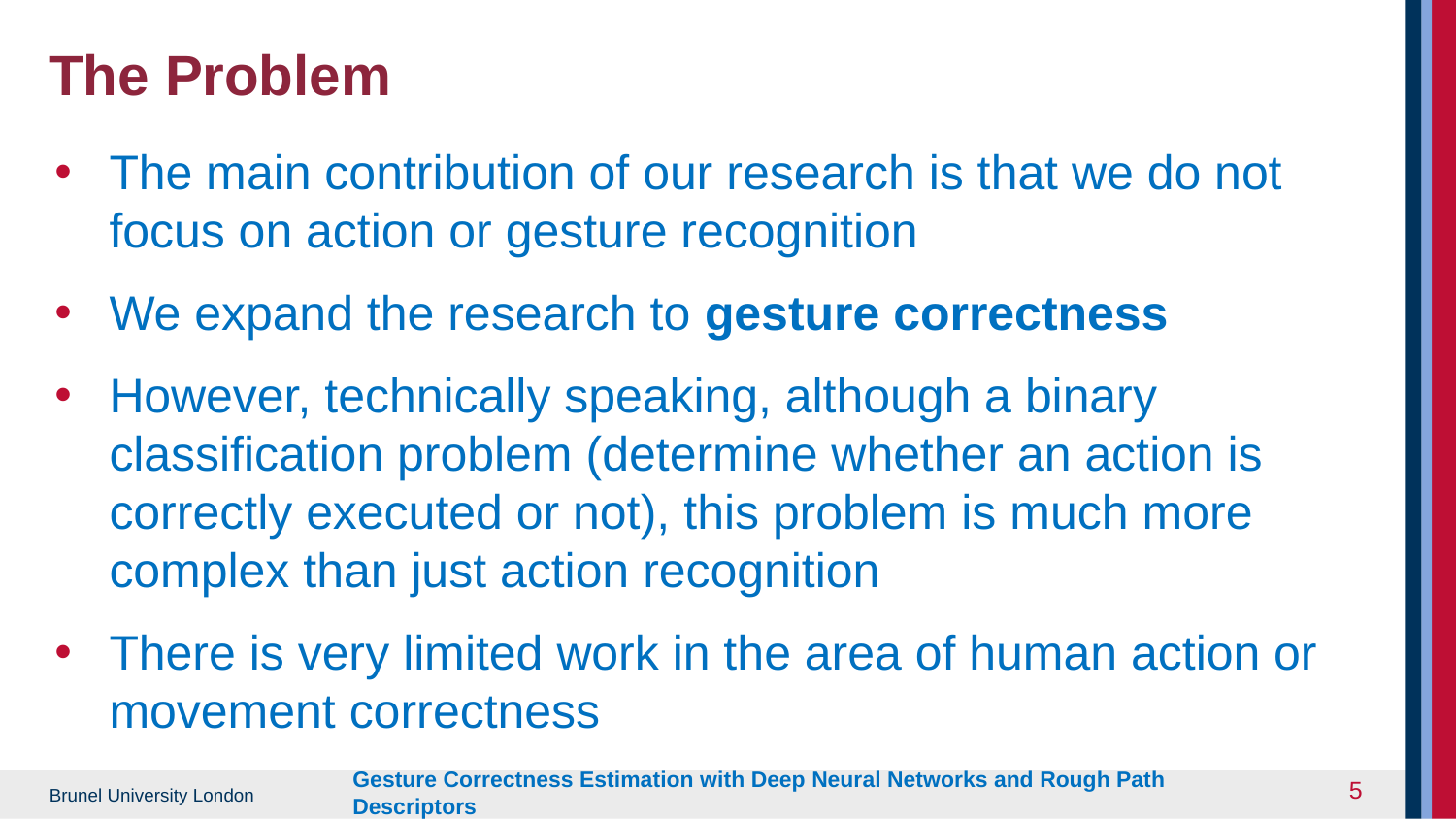

# The Problem
The main contribution of our research is that we do not focus on action or gesture recognition
We expand the research to gesture correctness
However, technically speaking, although a binary classification problem (determine whether an action is correctly executed or not), this problem is much more complex than just action recognition
There is very limited work in the area of human action or movement correctness
5
Gesture Correctness Estimation with Deep Neural Networks and Rough Path Descriptors